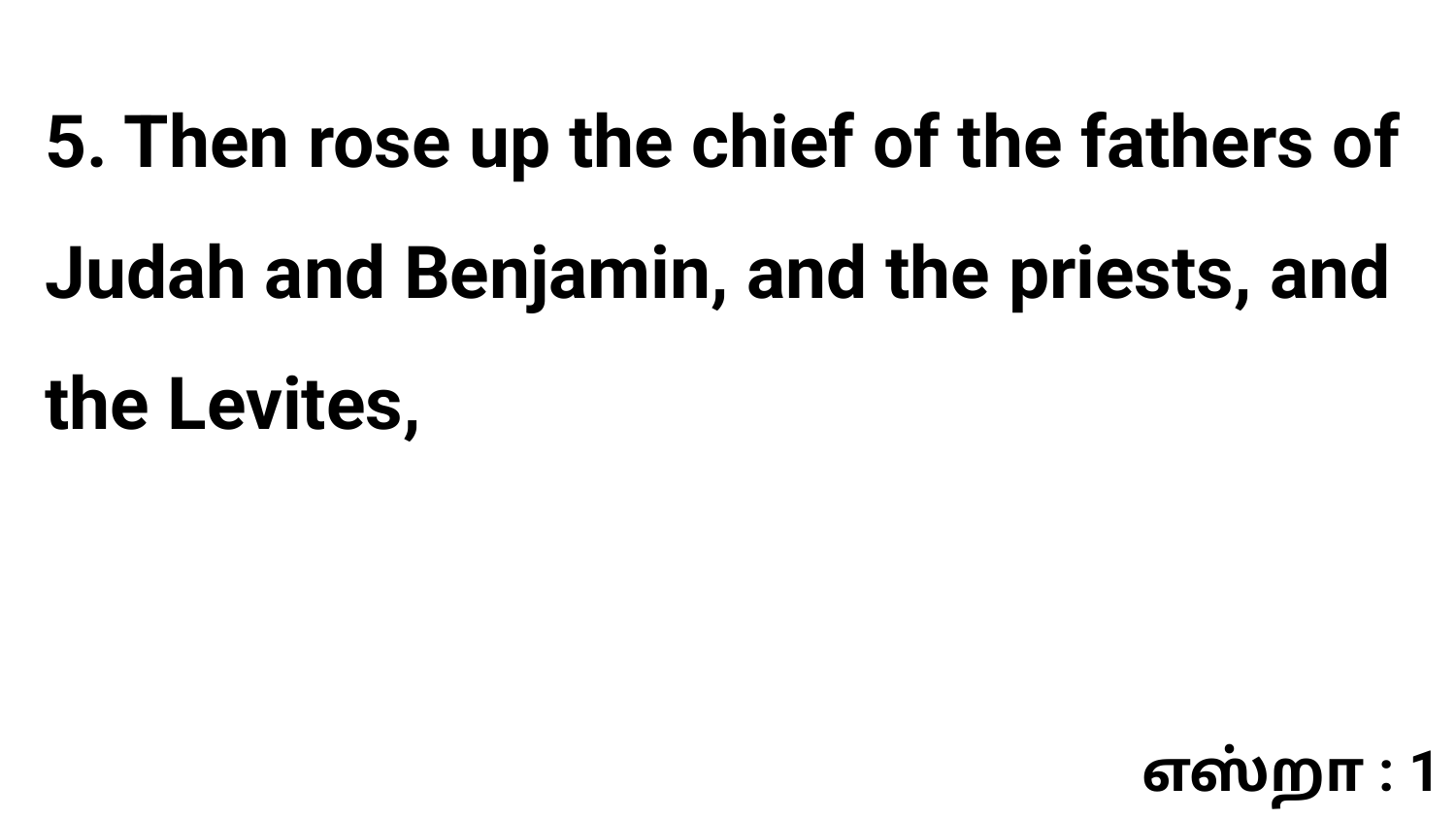

5. Then rose up the chief of the fathers of Judah and Benjamin, and the priests, and the Levites,
எஸ்றா : 1